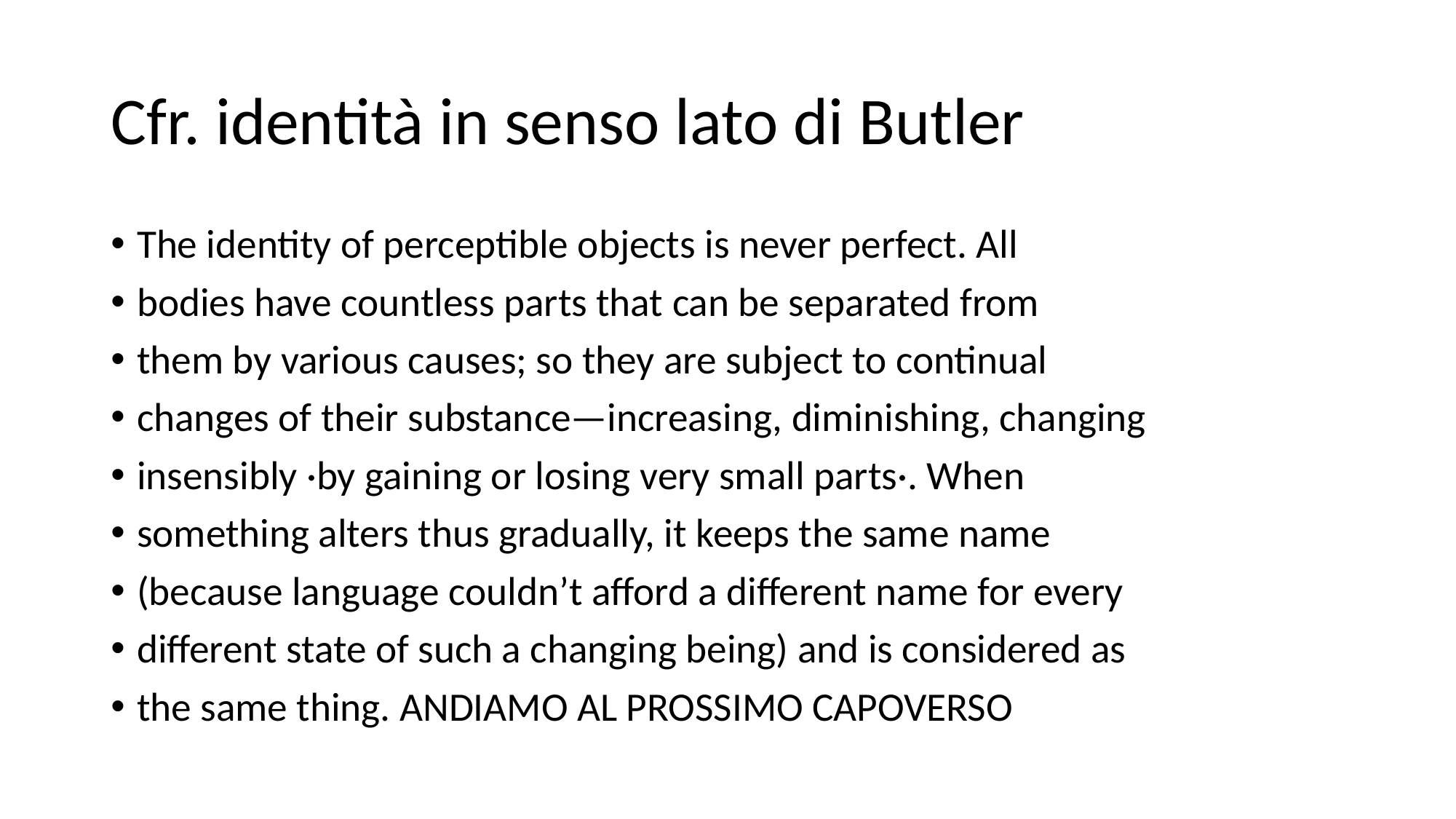

# Cfr. identità in senso lato di Butler
The identity of perceptible objects is never perfect. All
bodies have countless parts that can be separated from
them by various causes; so they are subject to continual
changes of their substance—increasing, diminishing, changing
insensibly ·by gaining or losing very small parts·. When
something alters thus gradually, it keeps the same name
(because language couldn’t afford a different name for every
different state of such a changing being) and is considered as
the same thing. ANDIAMO AL PROSSIMO CAPOVERSO